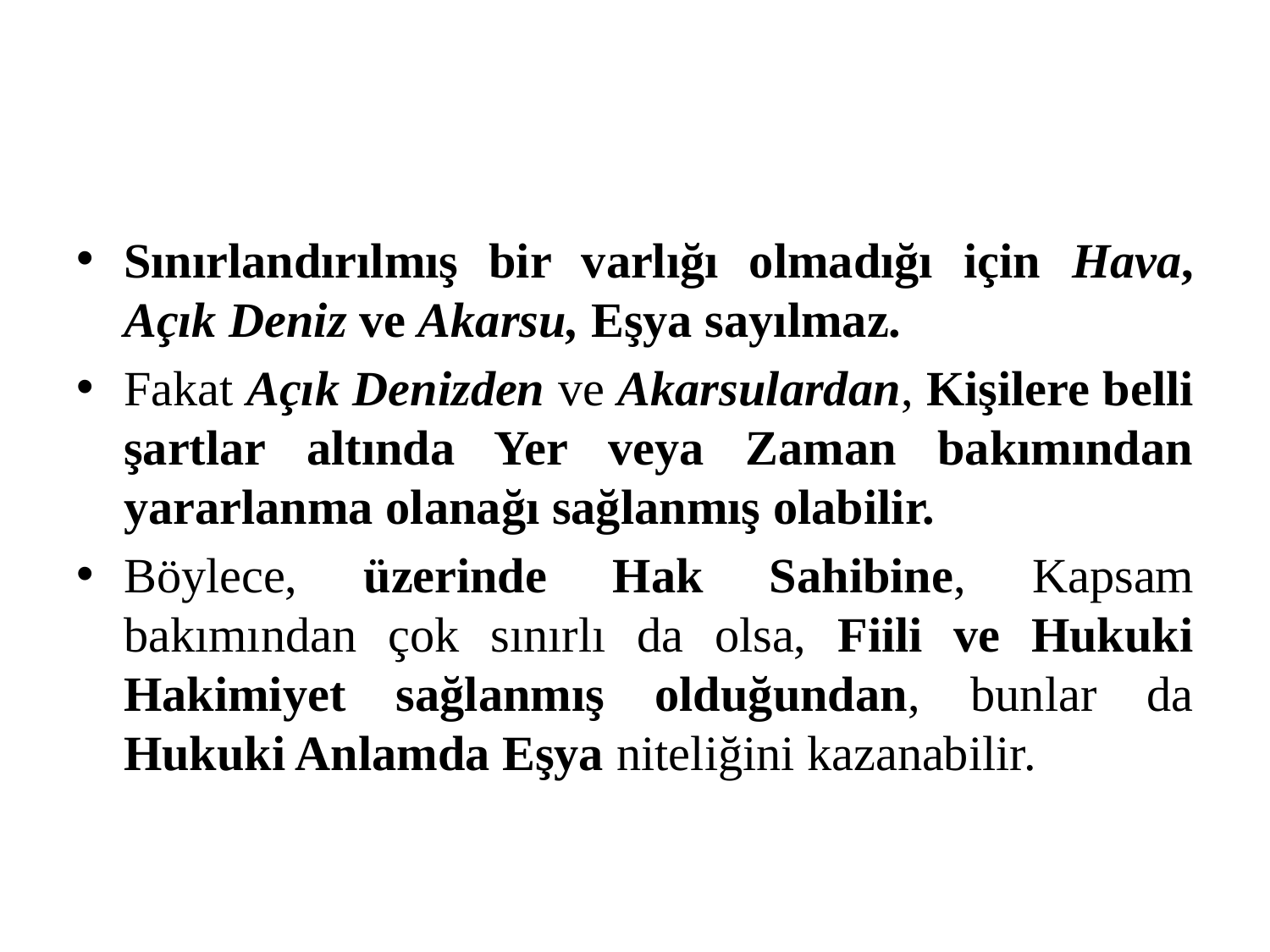

#
Sınırlandırılmış bir varlığı olmadığı için Hava, Açık Deniz ve Akarsu, Eşya sayılmaz.
Fakat Açık Denizden ve Akarsulardan, Kişilere belli şartlar altında Yer veya Zaman bakımından yararlanma olanağı sağlanmış olabilir.
Böylece, üzerinde Hak Sahibine, Kapsam bakımından çok sınırlı da olsa, Fiili ve Hukuki Hakimiyet sağlanmış olduğundan, bunlar da Hukuki Anlamda Eşya niteliğini kazanabilir.